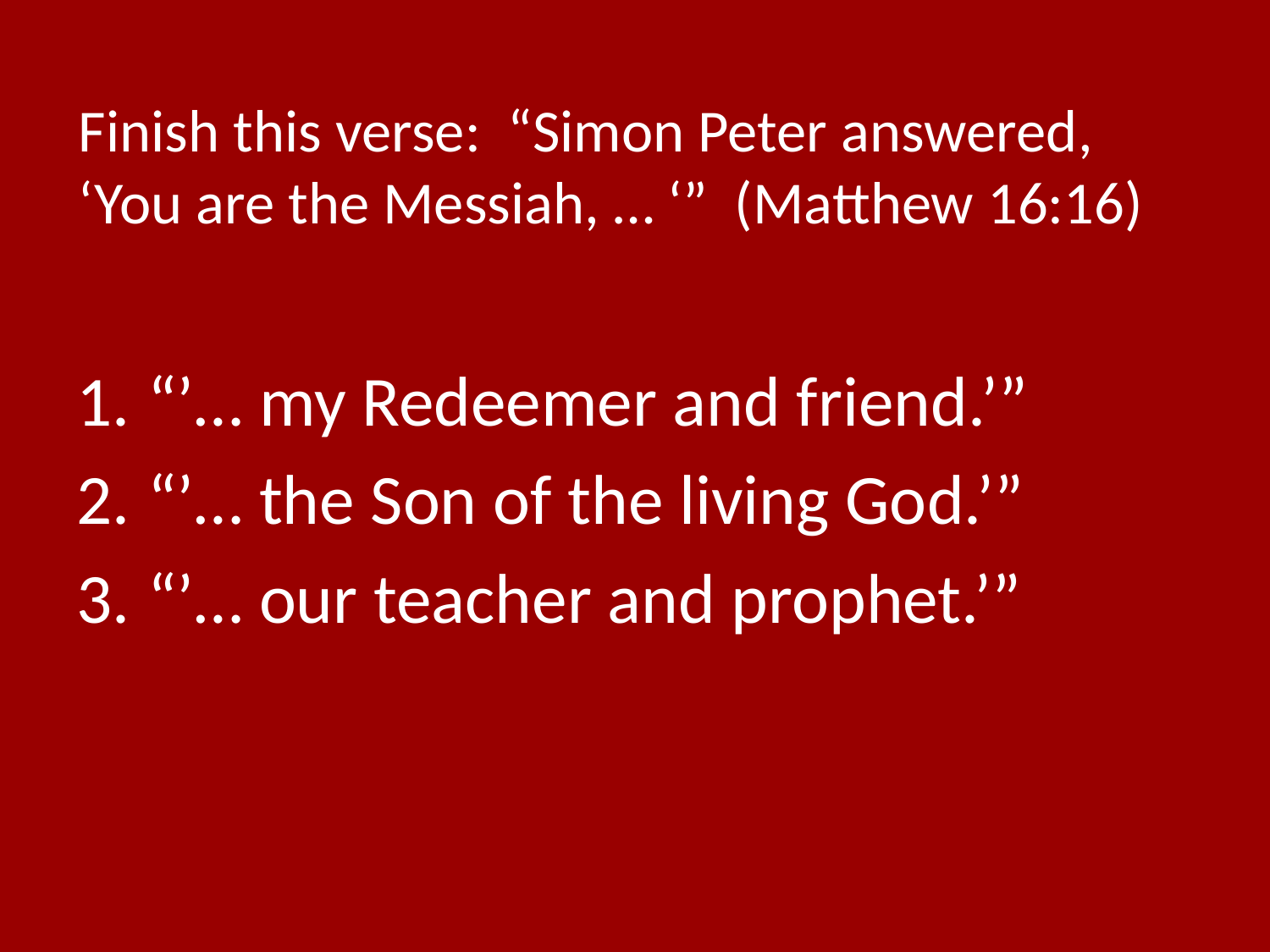

# Finish this verse:  “Simon Peter answered, ‘You are the Messiah, … ‘”  (Matthew 16:16)
“’… my Redeemer and friend.’”
“’… the Son of the living God.’”
“’… our teacher and prophet.’”